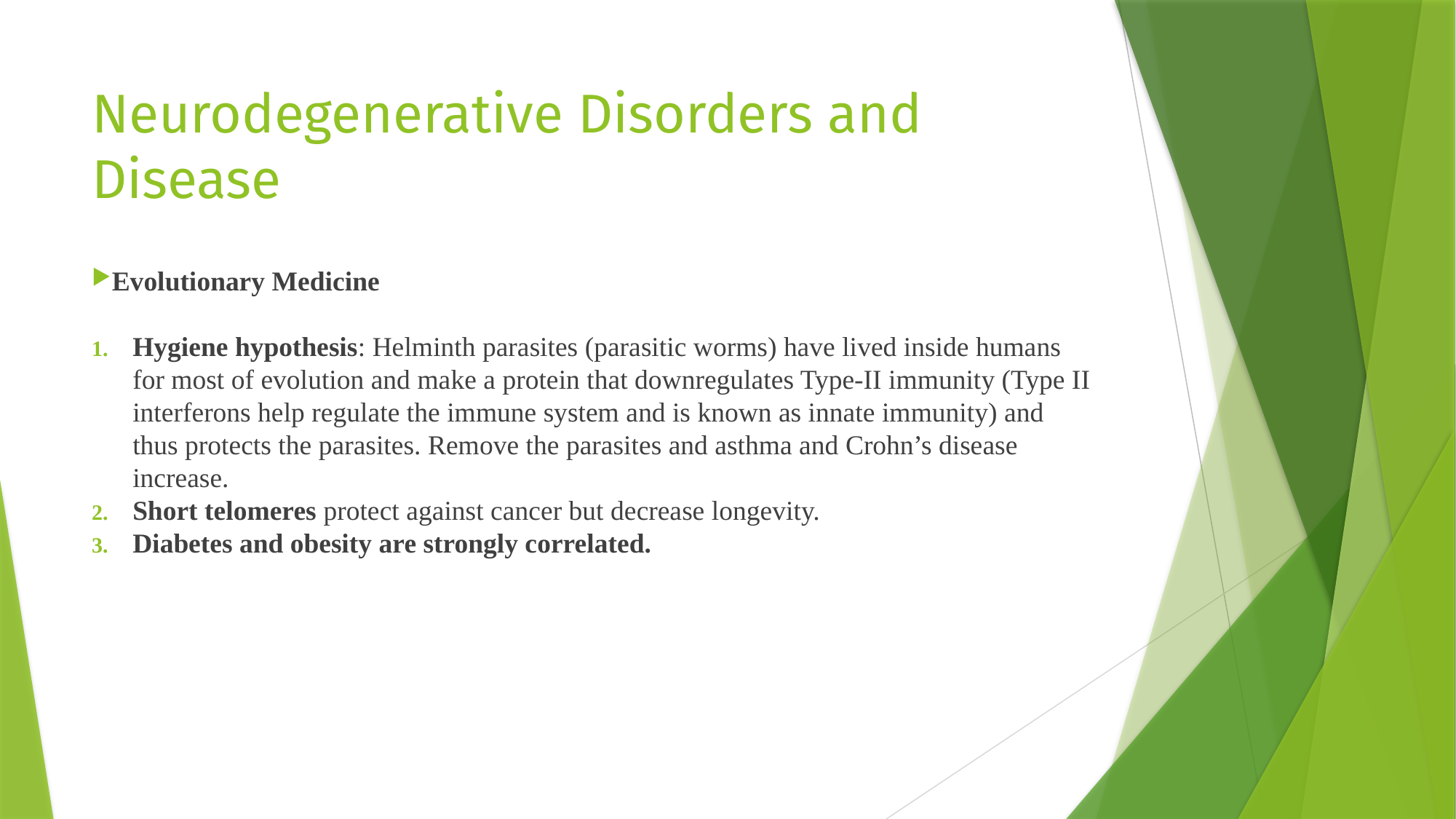

# Neurodegenerative Disorders and Disease
Evolutionary Medicine

Hygiene hypothesis: Helminth parasites (parasitic worms) have lived inside humans for most of evolution and make a protein that downregulates Type-II immunity (Type II interferons help regulate the immune system and is known as innate immunity) and thus protects the parasites. Remove the parasites and asthma and Crohn’s disease increase.
Short telomeres protect against cancer but decrease longevity.
Diabetes and obesity are strongly correlated.